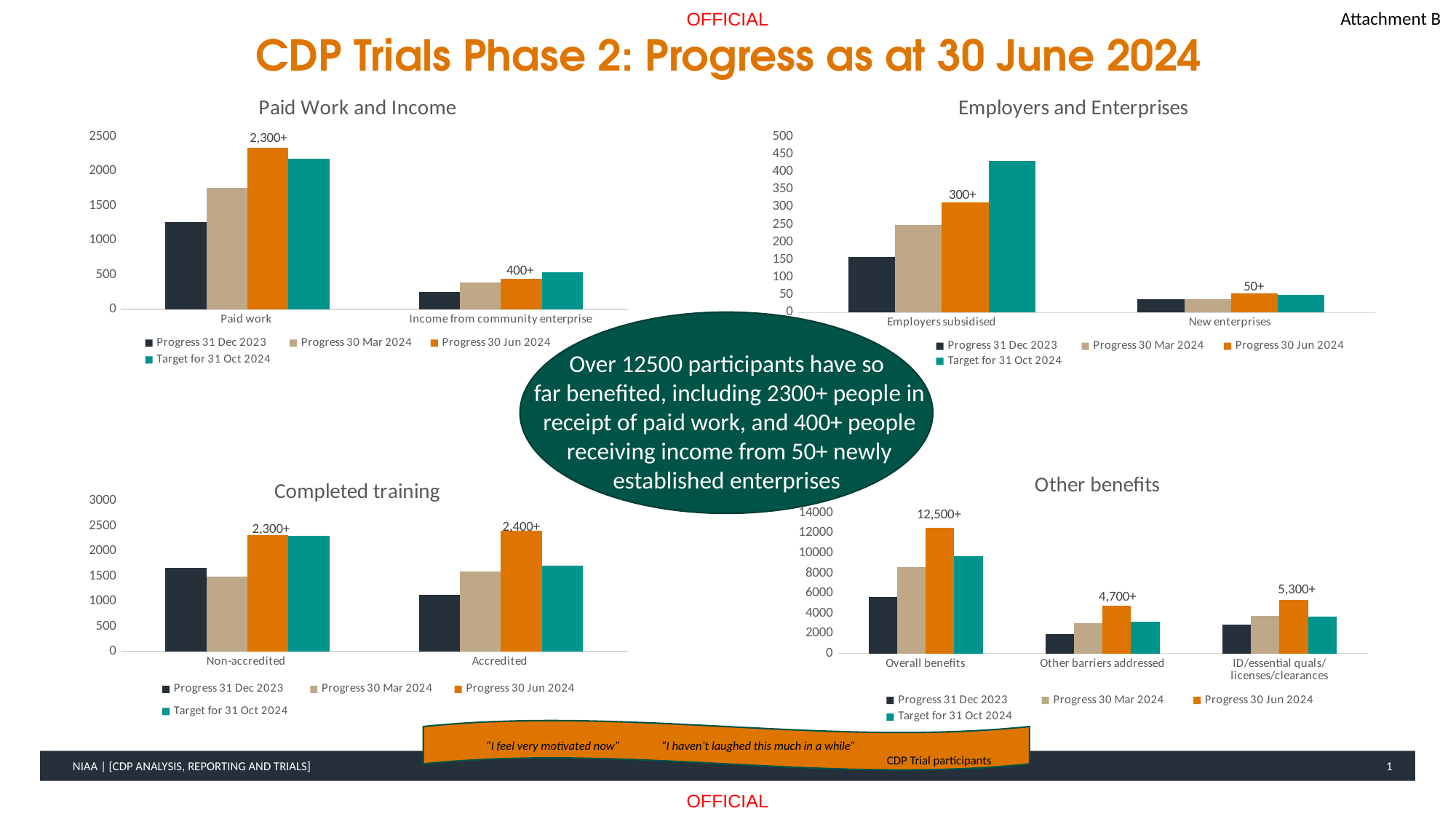

Attachment B
# CDP Trials Phase 2: Progress as at 30 June 2024

### Chart: Paid Work and Income

| Category | Progress 31 Dec 2023 | Progress 30 Mar 2024 | Progress 30 Jun 2024 | Target for 31 Oct 2024 |
|---|---|---|---|---|
| Paid work  | 1268.0 | 1762.0 | 2336.0 | 2178.0 |
| Income from community enterprise | 255.0 | 392.0 | 444.0 | 542.0 |

### Chart: Employers and Enterprises

| Category | Progress 31 Dec 2023 | Progress 30 Mar 2024 | Progress 30 Jun 2024 | Target for 31 Oct 2024 |
|---|---|---|---|---|
| Employers subsidised | 157.0 | 249.0 | 313.0 | 430.0 |
| New enterprises  | 38.0 | 37.0 | 54.0 | 50.0 |
Over 12500 participants have so
far benefited, including 2300+ people in receipt of paid work, and 400+ people receiving income from 50+ newly established enterprises

### Chart: Other benefits

| Category | Progress 31 Dec 2023 | Progress 30 Mar 2024 | Progress 30 Jun 2024 | Target for 31 Oct 2024 |
|---|---|---|---|---|
| Overall benefits | 5647.0 | 8614.0 | 12525.0 | 9683.0 |
| Other barriers addressed | 1938.0 | 2991.0 | 4744.0 | 3189.0 |
| ID/essential quals/licenses/clearances | 2895.0 | 3710.0 | 5367.0 | 3636.0 |

### Chart: Completed training

| Category | Progress 31 Dec 2023 | Progress 30 Mar 2024 | Progress 30 Jun 2024 | Target for 31 Oct 2024 |
|---|---|---|---|---|
| Non-accredited  | 1664.0 | 1489.0 | 2314.0 | 2313.0 |
| Accredited  | 1131.0 | 1600.0 | 2413.0 | 1707.0 |
                   “I feel very motivated now”               “I haven’t laughed this much in a while”
                                                                                                                                                            CDP Trial participants
   NIAA | [CDP ANALYSIS, REPORTING AND TRIALS]
1